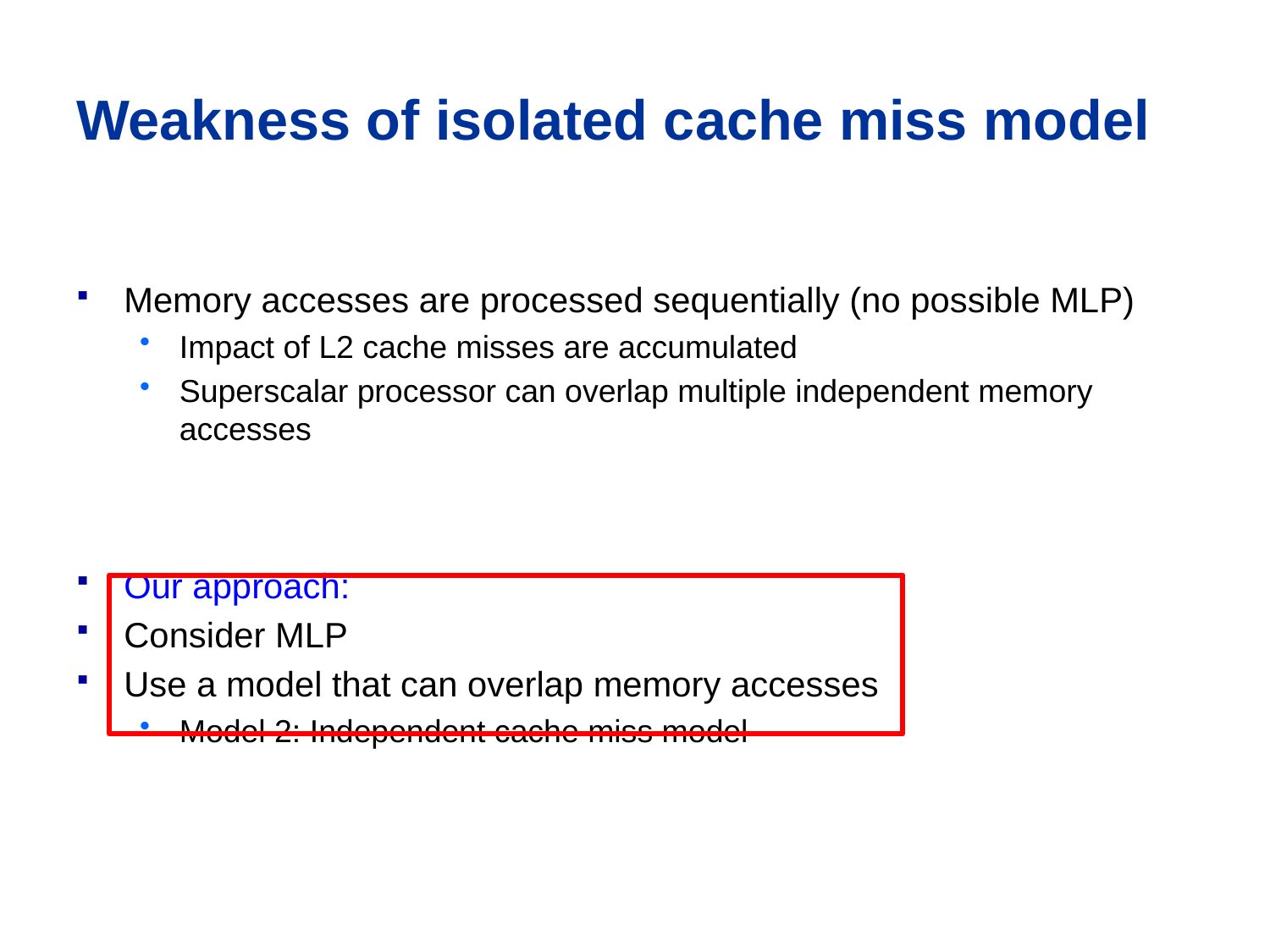

# Weakness of isolated cache miss model

Memory accesses are processed sequentially (no possible MLP)
Impact of L2 cache misses are accumulated
Superscalar processor can overlap multiple independent memory accesses

Our approach:
Consider MLP
Use a model that can overlap memory accesses
Model 2: Independent cache miss model